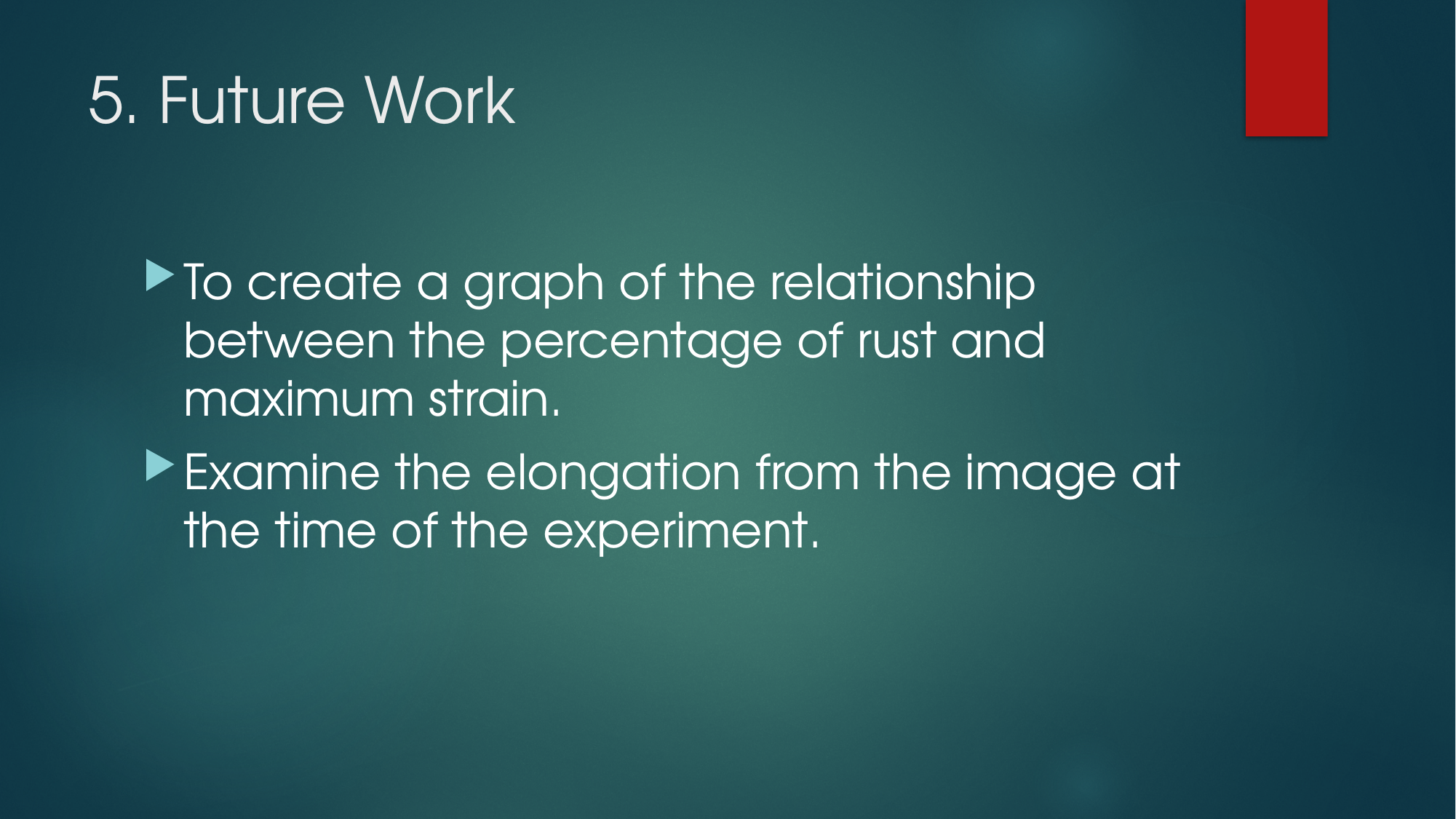

# 5. Future Work
To create a graph of the relationship between the percentage of rust and maximum strain.
Examine the elongation from the image at the time of the experiment.